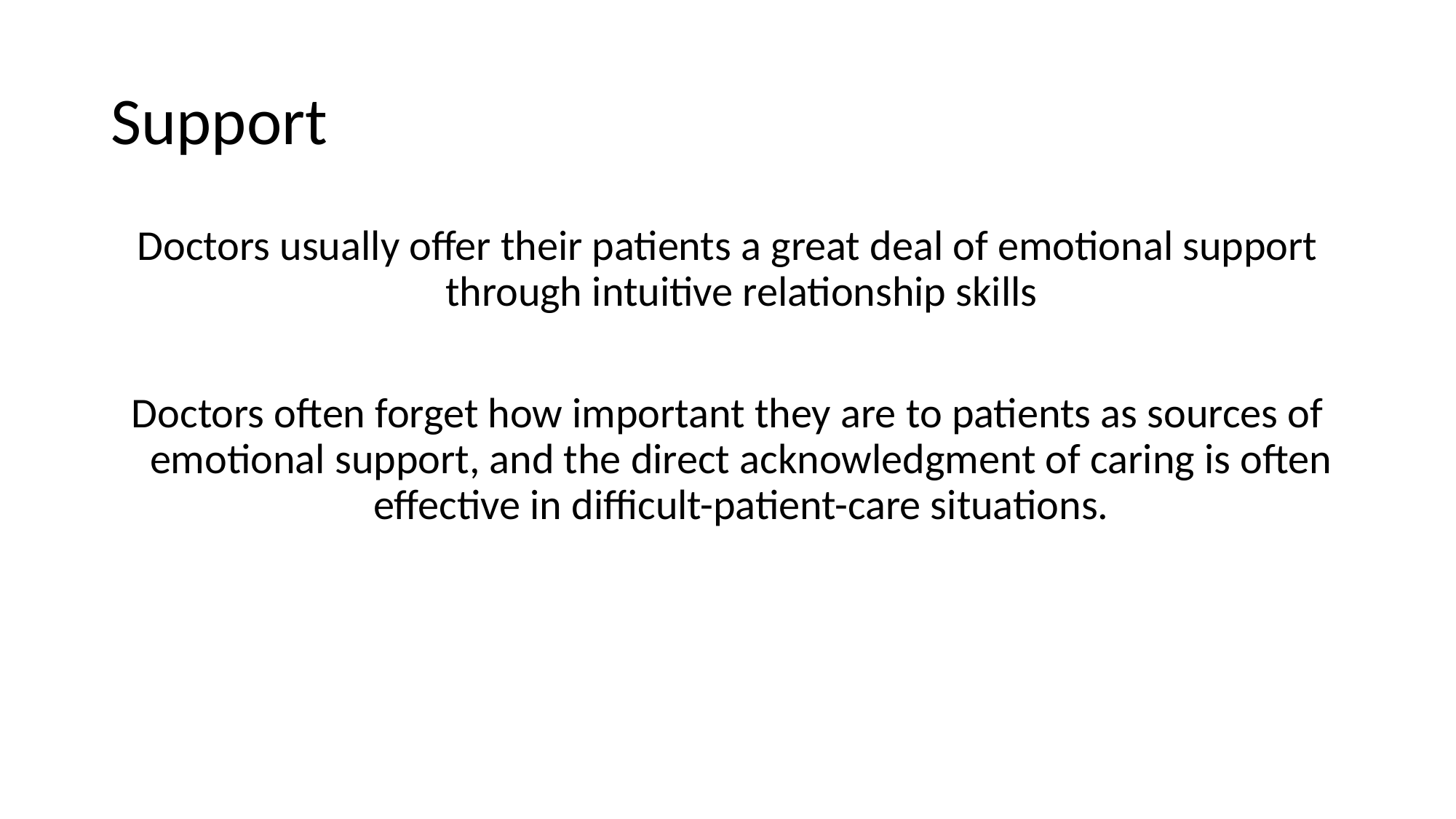

# Support
Doctors usually offer their patients a great deal of emotional support through intuitive relationship skills

Doctors often forget how important they are to patients as sources of emotional support, and the direct acknowledgment of caring is often effective in difficult-patient-care situations.